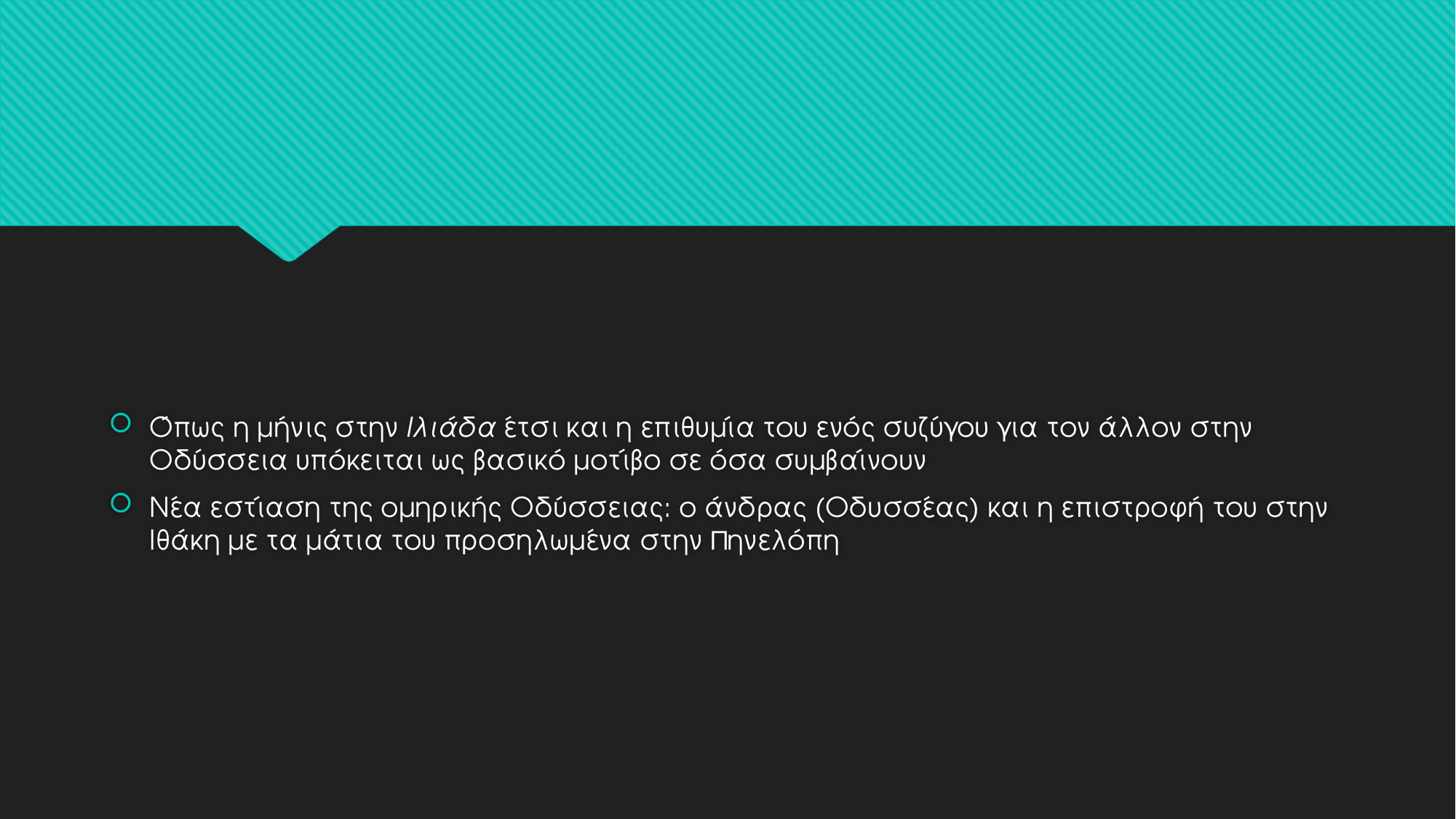

#
Όπως η μήνις στην Ιλιάδα έτσι και η επιθυμία του ενός συζύγου για τον άλλον στην Οδύσσεια υπόκειται ως βασικό μοτίβο σε όσα συμβαίνουν
Νέα εστίαση της ομηρικής Οδύσσειας: ο άνδρας (Οδυσσέας) και η επιστροφή του στην Ιθάκη με τα μάτια του προσηλωμένα στην Πηνελόπη